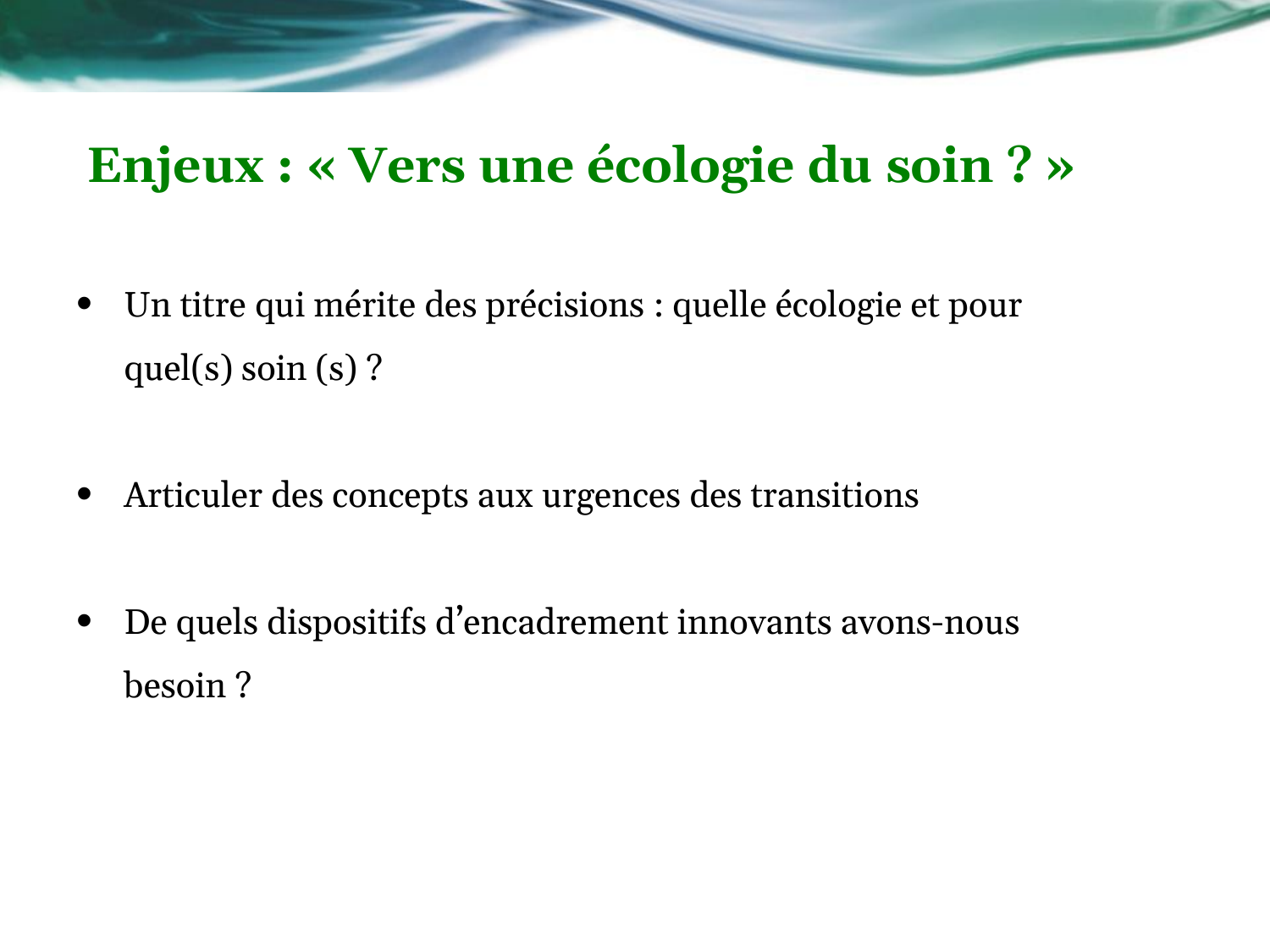

# Enjeux : « Vers une écologie du soin ? »
Un titre qui mérite des précisions : quelle écologie et pour quel(s) soin (s) ?

Articuler des concepts aux urgences des transitions

De quels dispositifs d’encadrement innovants avons-nous besoin ?